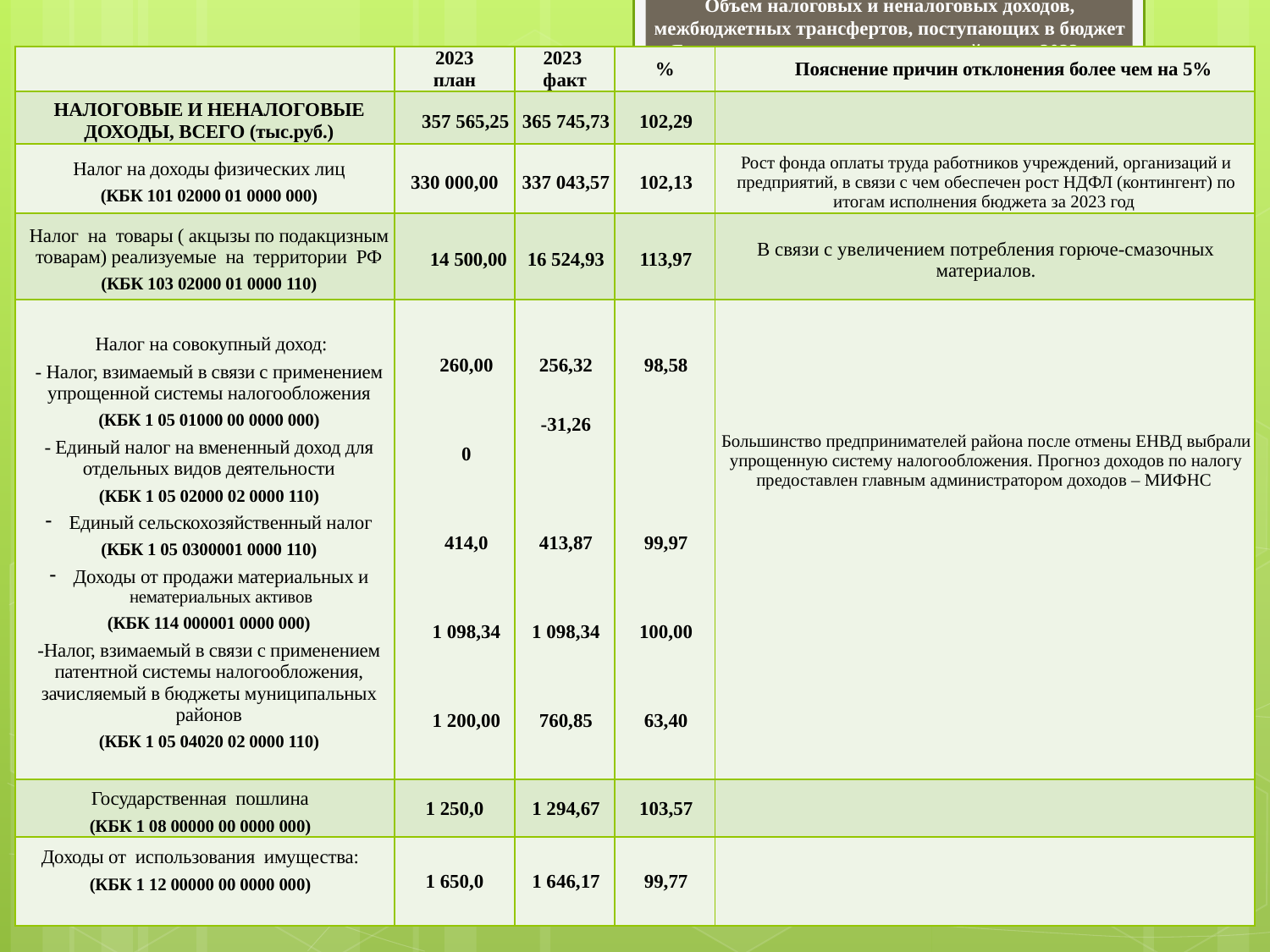

# Объем налоговых и неналоговых доходов, межбюджетных трансфертов, поступающих в бюджет Яковлевского муниципального района за 2023 год
|  | 2023 план | 2023 факт | % | Пояснение причин отклонения более чем на 5% |
| --- | --- | --- | --- | --- |
| НАЛОГОВЫЕ И НЕНАЛОГОВЫЕ ДОХОДЫ, ВСЕГО (тыс.руб.) | 357 565,25 | 365 745,73 | 102,29 |  |
| Налог на доходы физических лиц (КБК 101 02000 01 0000 000) | 330 000,00 | 337 043,57 | 102,13 | Рост фонда оплаты труда работников учреждений, организаций и предприятий, в связи с чем обеспечен рост НДФЛ (контингент) по итогам исполнения бюджета за 2023 год |
| Налог на товары ( акцызы по подакцизным товарам) реализуемые на территории РФ (КБК 103 02000 01 0000 110) | 14 500,00 | 16 524,93 | 113,97 | В связи с увеличением потребления горюче-смазочных материалов. |
| Налог на совокупный доход: - Налог, взимаемый в связи с применением упрощенной системы налогообложения (КБК 1 05 01000 00 0000 000) - Единый налог на вмененный доход для отдельных видов деятельности (КБК 1 05 02000 02 0000 110) Единый сельскохозяйственный налог (КБК 1 05 0300001 0000 110) Доходы от продажи материальных и нематериальных активов (КБК 114 000001 0000 000) -Налог, взимаемый в связи с применением патентной системы налогообложения, зачисляемый в бюджеты муниципальных районов (КБК 1 05 04020 02 0000 110) | 260,00 0 414,0 1 098,34 1 200,00 | 256,32 -31,26 413,87 1 098,34 760,85 | 98,58 99,97 100,00 63,40 | Большинство предпринимателей района после отмены ЕНВД выбрали упрощенную систему налогообложения. Прогноз доходов по налогу предоставлен главным администратором доходов – МИФНС |
| Государственная пошлина (КБК 1 08 00000 00 0000 000) | 1 250,0 | 1 294,67 | 103,57 |  |
| Доходы от использования имущества: (КБК 1 12 00000 00 0000 000) | 1 650,0 | 1 646,17 | 99,77 |  |